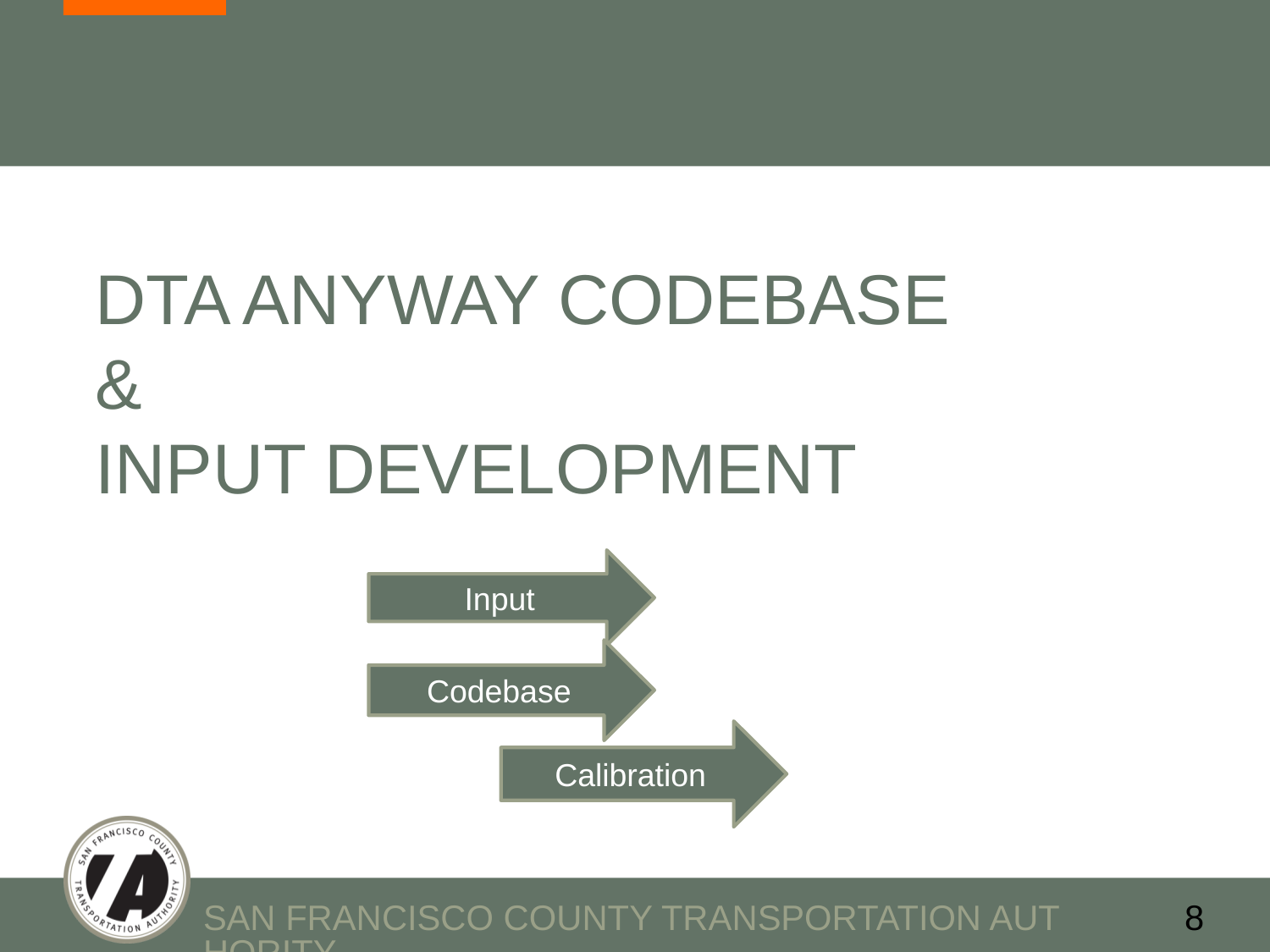

# DTA Anyway CodeBase & INPUT Development

Input
Codebase
Calibration
SAN FRANCISCO COUNTY TRANSPORTATION AUTHORITY
8